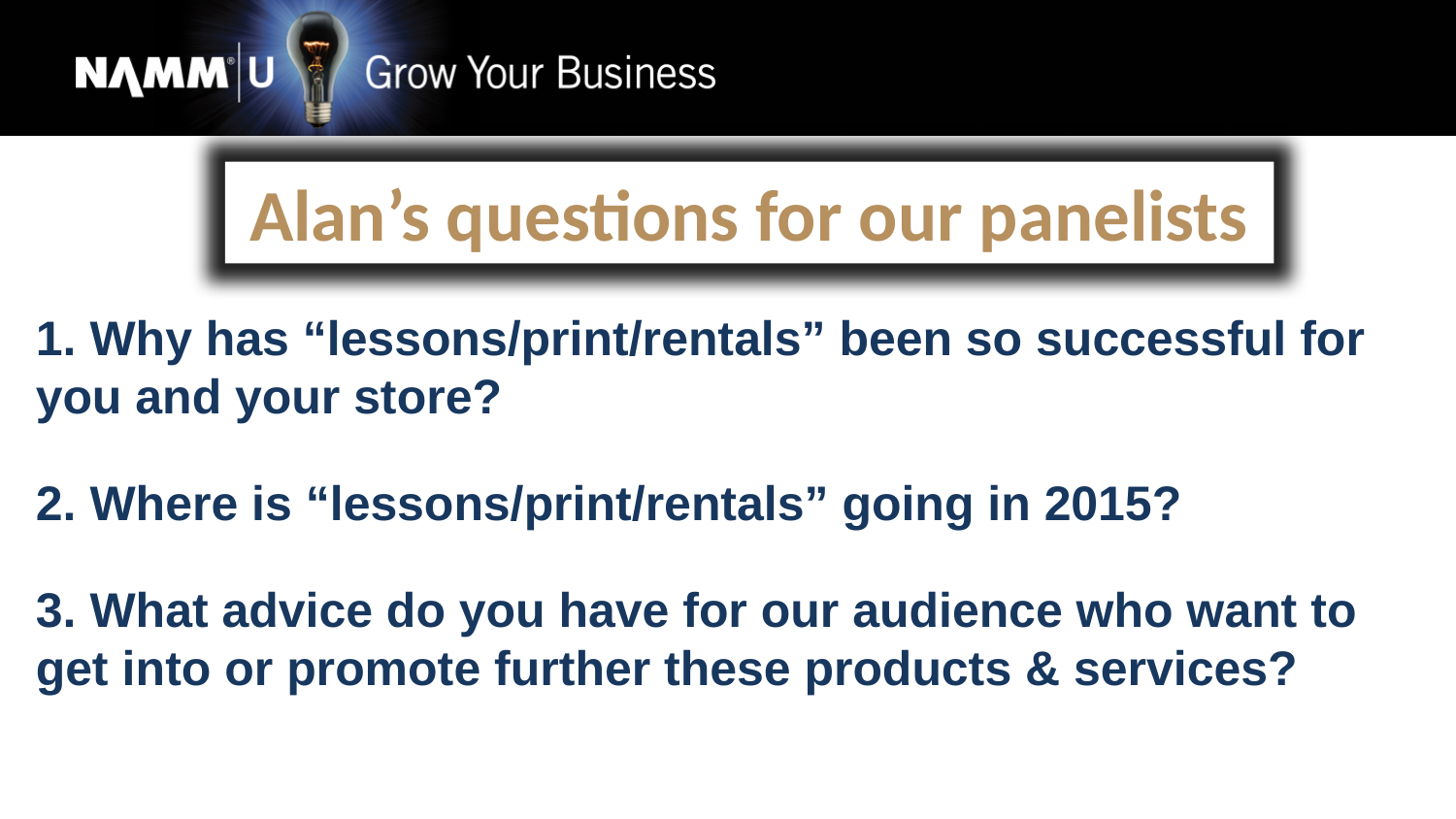

Alan’s questions for our panelists
1. Why has “lessons/print/rentals” been so successful for you and your store?
2. Where is “lessons/print/rentals” going in 2015?
3. What advice do you have for our audience who want to get into or promote further these products & services?